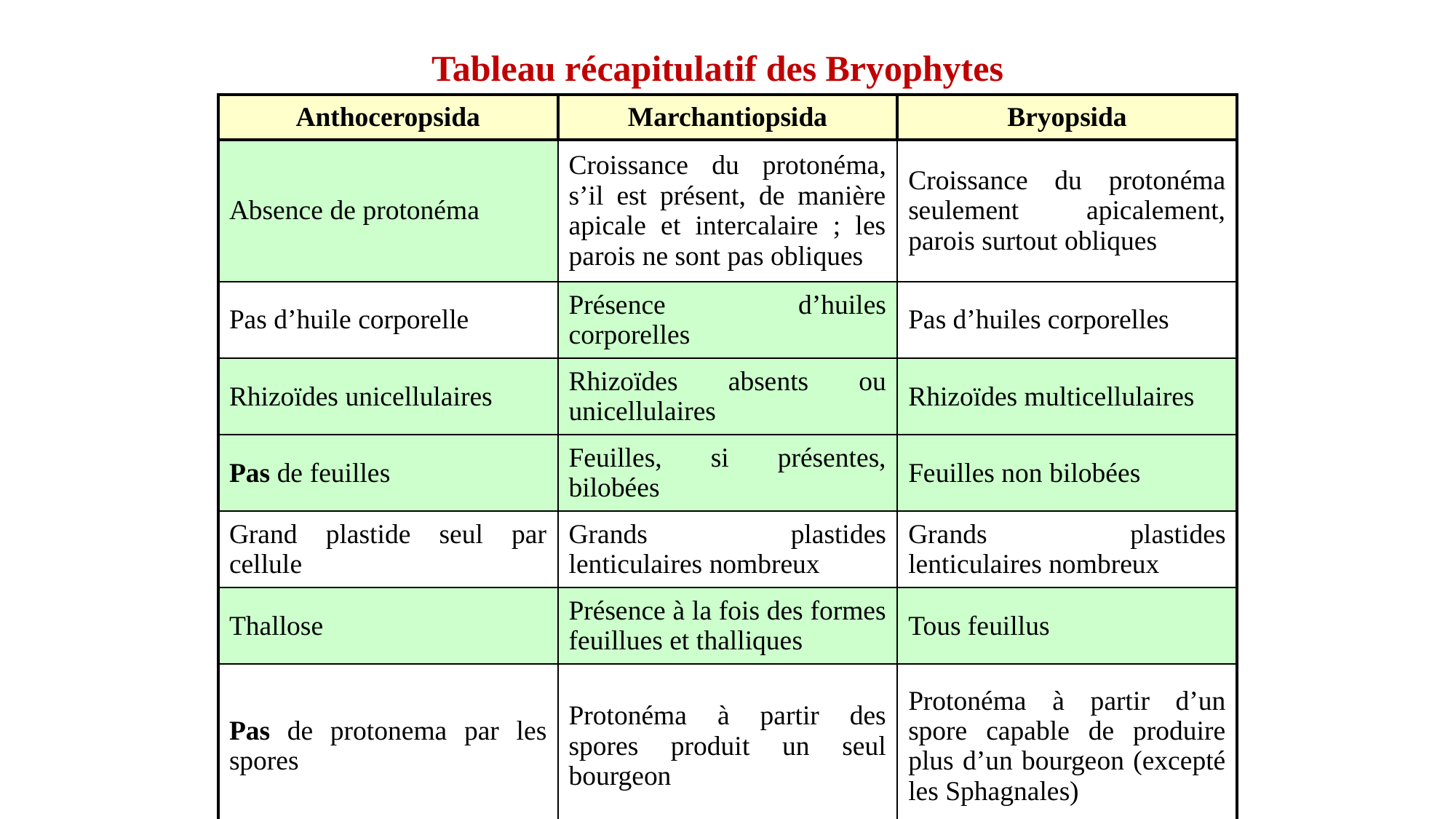

Tableau récapitulatif des Bryophytes
| Anthoceropsida | Marchantiopsida | Bryopsida |
| --- | --- | --- |
| Absence de protonéma | Croissance du protonéma, s’il est présent, de manière apicale et intercalaire ; les parois ne sont pas obliques | Croissance du protonéma seulement apicalement, parois surtout obliques |
| Pas d’huile corporelle | Présence d’huiles corporelles | Pas d’huiles corporelles |
| Rhizoïdes unicellulaires | Rhizoïdes absents ou unicellulaires | Rhizoïdes multicellulaires |
| Pas de feuilles | Feuilles, si présentes, bilobées | Feuilles non bilobées |
| Grand plastide seul par cellule | Grands plastides lenticulaires nombreux | Grands plastides lenticulaires nombreux |
| Thallose | Présence à la fois des formes feuillues et thalliques | Tous feuillus |
| Pas de protonema par les spores | Protonéma à partir des spores produit un seul bourgeon | Protonéma à partir d’un spore capable de produire plus d’un bourgeon (excepté les Sphagnales) |
| -- | Cellules du protonéma possèdent des parois fines et décolorées | Certaines cellules protonémales possèdent des parois brunies épaissies (caulonéma) |
| Organes sexuels immergés dans le thalle | Organes sexuels émergents | Organes sexuels émergents |
| Sporophyte non limité : sporophyte continu de grandir | Sporophyte contenu dans les calyptres et le périanthe ou le pseudopérianthe | Sporophyte émergeant tôt à partir des calyptres. Maturation après sa rupture |
| Pas de sètes | Sètes du sporophyte, si présent, s’allongent seulement à maturité | Sètes s’allongeant durant l’ontogenèse ; absence chez les Sphagnales et les Andreaeales |
| Présence de « pseudoelaters » | « Elaters » présents | « Elaters » absentes |
| Sporophytes manquent d’operculum, de péristome et d’annulus | Sporophytes sans operculum, péristome, ni annulus | Sporophytes avec operculum, péristome et annulus |